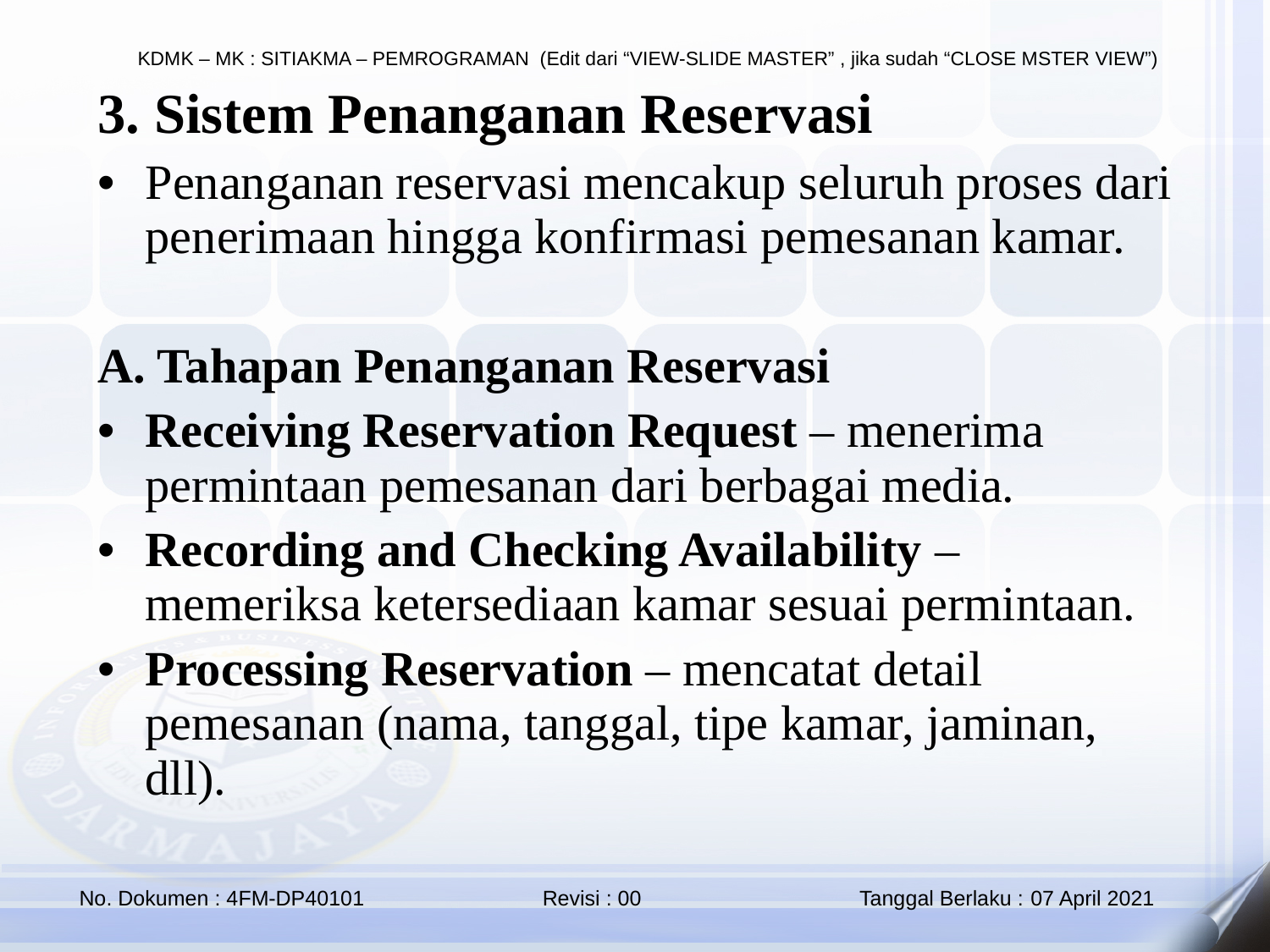

3. Sistem Penanganan Reservasi
Penanganan reservasi mencakup seluruh proses dari penerimaan hingga konfirmasi pemesanan kamar.

A. Tahapan Penanganan Reservasi
Receiving Reservation Request – menerima permintaan pemesanan dari berbagai media.
Recording and Checking Availability – memeriksa ketersediaan kamar sesuai permintaan.
Processing Reservation – mencatat detail pemesanan (nama, tanggal, tipe kamar, jaminan, dll).